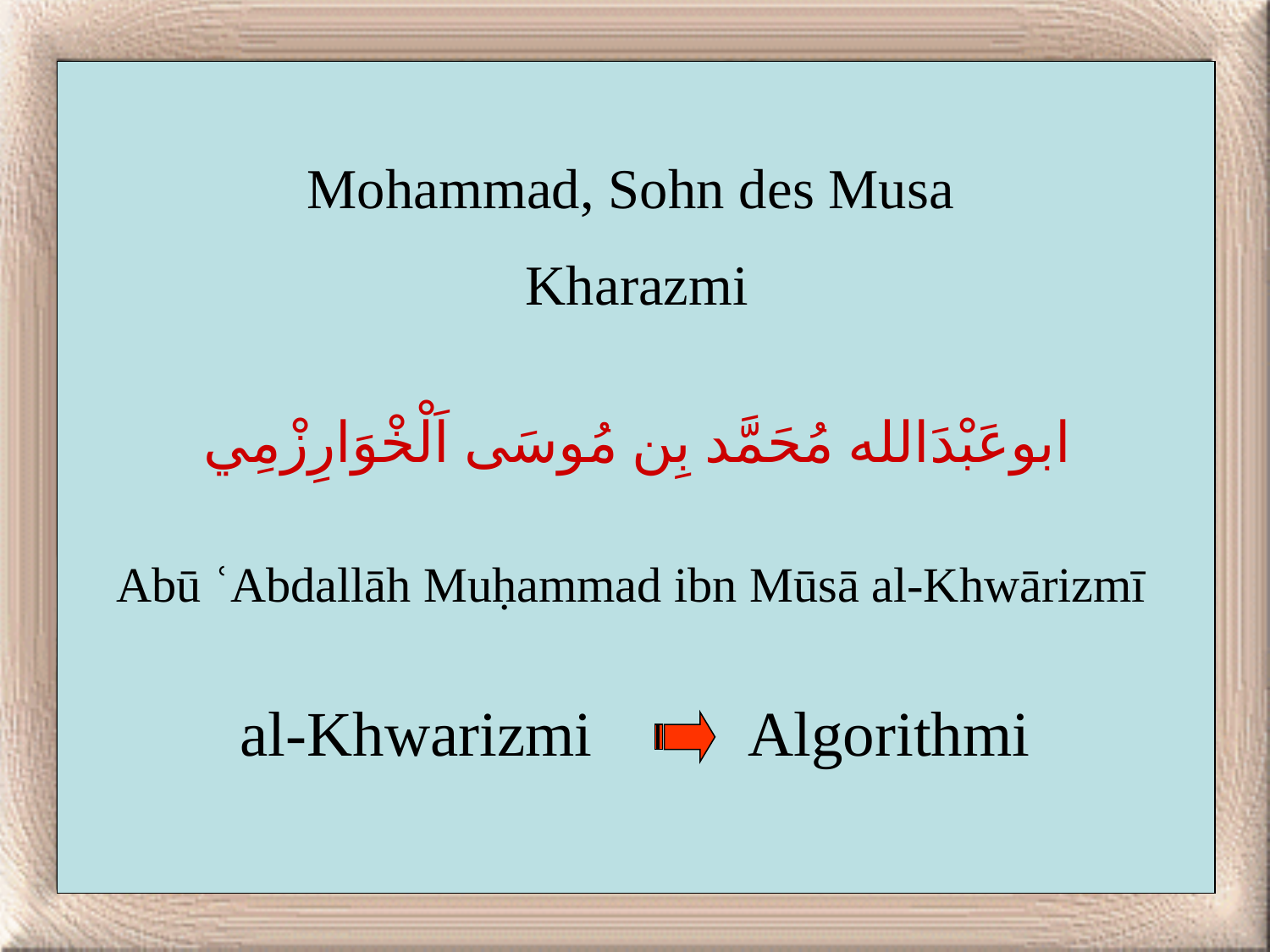

Mohammad, Sohn des Musa
Kharazmi

ابوعَبْدَالله مُحَمَّد بِن مُوسَى اَلْخْوَارِزْمِي

Abū ʿAbdallāh Muḥammad ibn Mūsā al-Khwārizmī
al-Khwarizmi 		Algorithmi